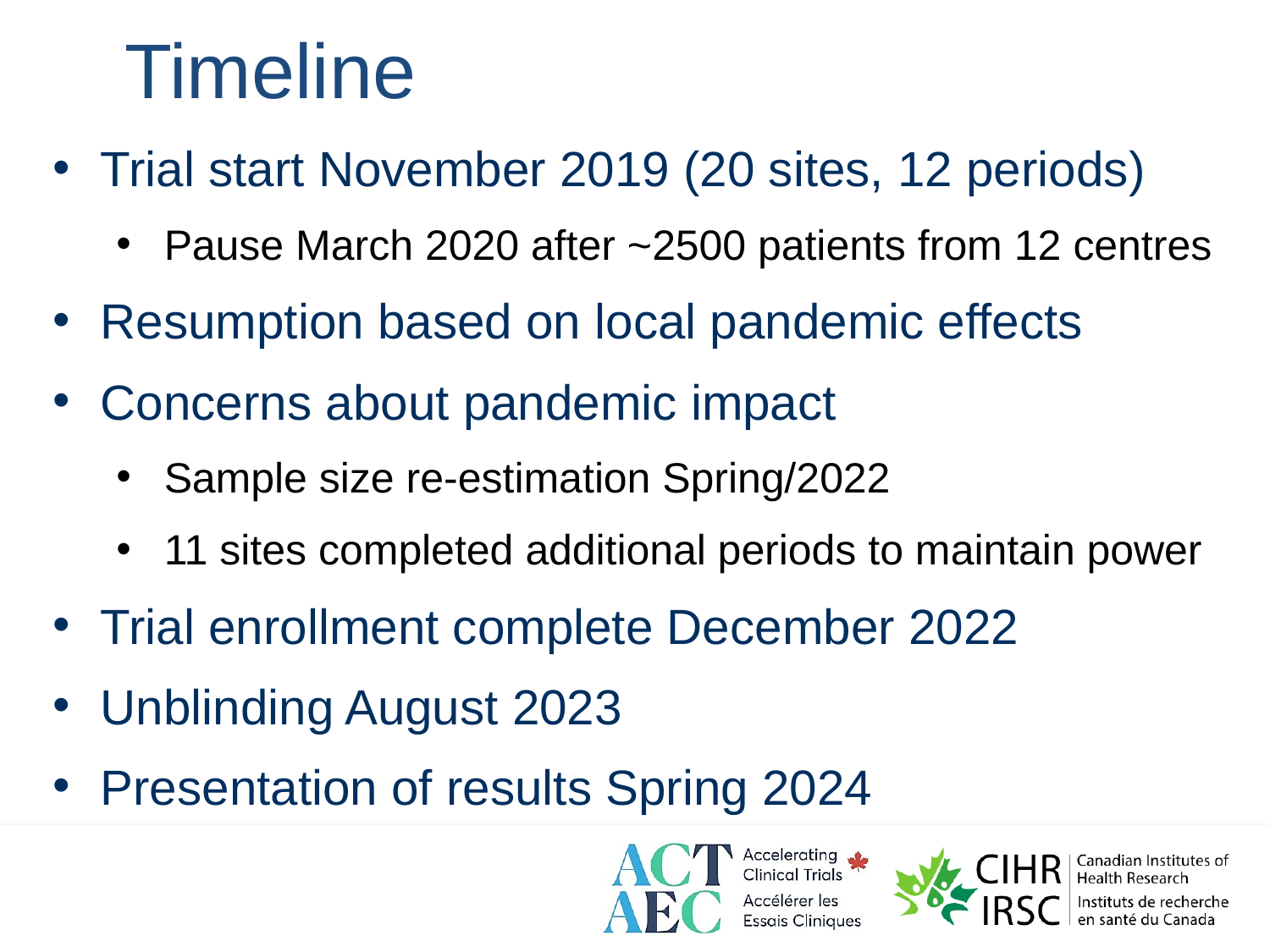

# Timeline
Trial start November 2019 (20 sites, 12 periods)
Pause March 2020 after ~2500 patients from 12 centres
Resumption based on local pandemic effects
Concerns about pandemic impact
Sample size re-estimation Spring/2022
11 sites completed additional periods to maintain power
Trial enrollment complete December 2022
Unblinding August 2023
Presentation of results Spring 2024